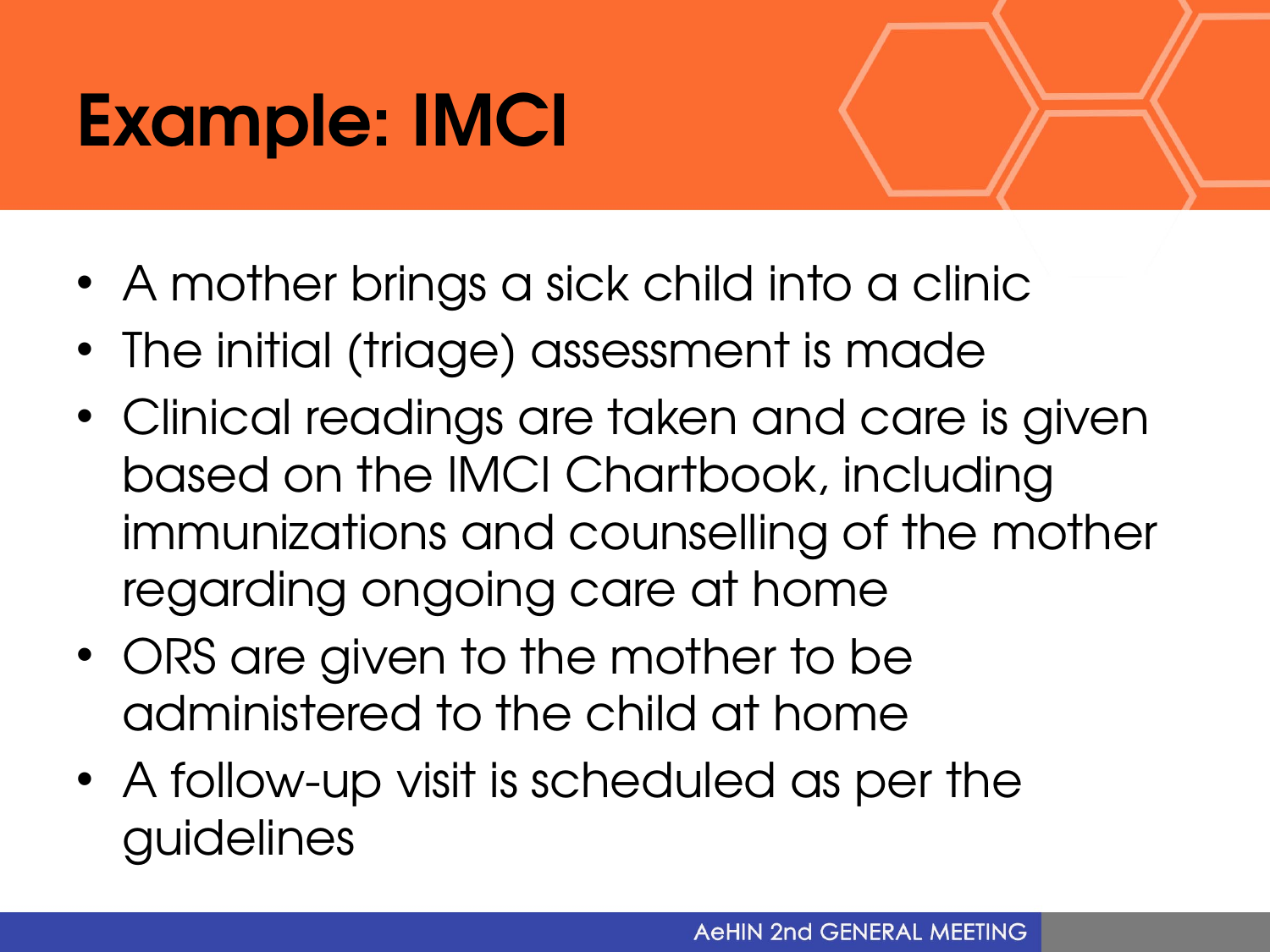

# Example: IMCI
A mother brings a sick child into a clinic
The initial (triage) assessment is made
Clinical readings are taken and care is given based on the IMCI Chartbook, including immunizations and counselling of the mother regarding ongoing care at home
ORS are given to the mother to be administered to the child at home
A follow-up visit is scheduled as per the guidelines